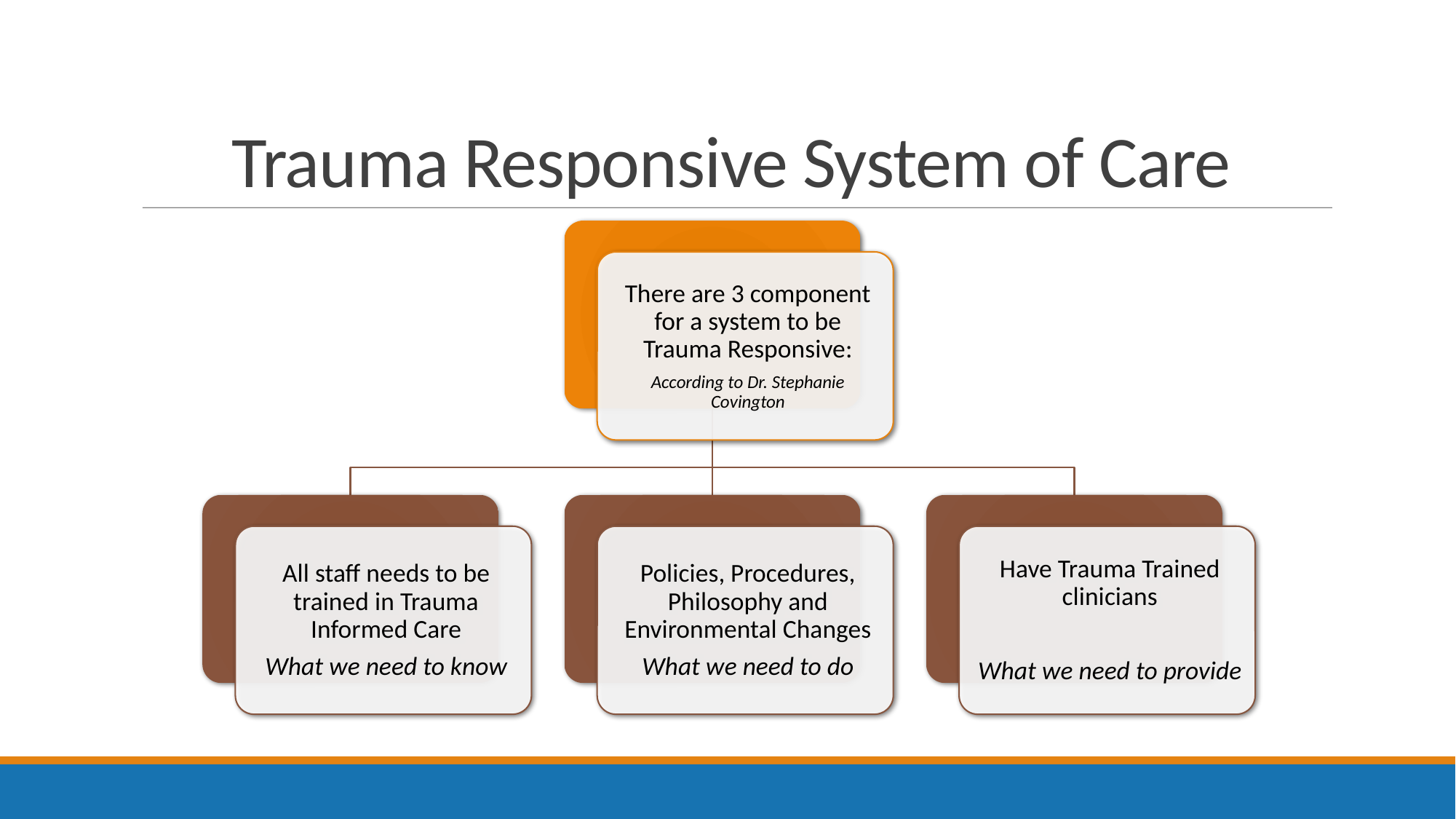

# Trauma Responsive System of Care
There are 3 component for a system to be Trauma Responsive:
According to Dr. Stephanie Covington
All staff needs to be trained in Trauma Informed Care
What we need to know
Policies, Procedures, Philosophy and Environmental Changes
What we need to do
Have Trauma Trained clinicians

What we need to provide